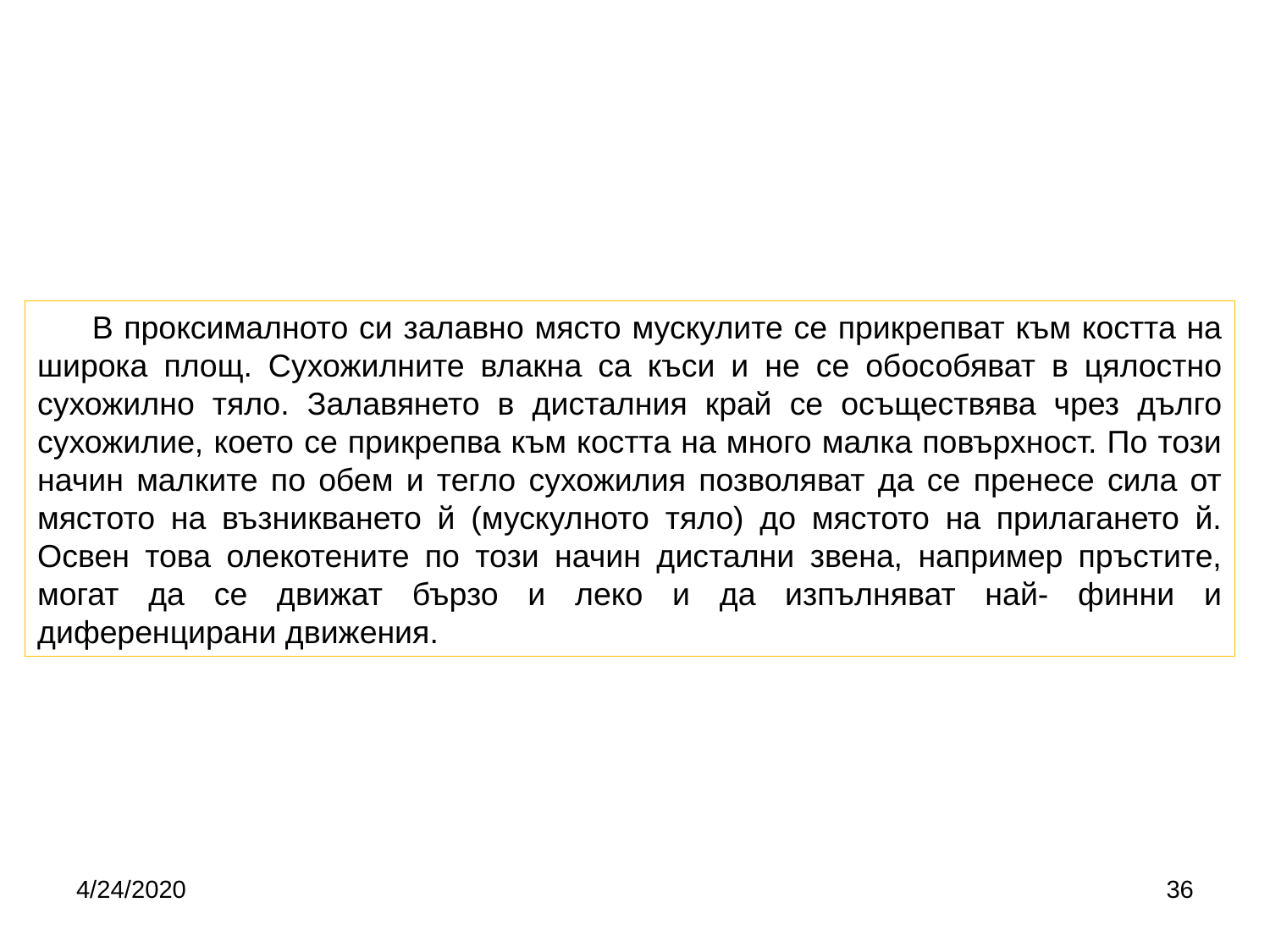

В проксималното си залавно място мускулите се прикрепват към костта на широка площ. Сухожилните влакна са къси и не се обособяват в цялостно сухожилно тяло. Залавянето в дисталния край се осъществява чрез дълго сухожилие, което се прикрепва към костта на много малка повърхност. По този начин малките по обем и тегло сухожилия позволяват да се пренесе сила от мястото на възникването й (мускулното тяло) до мястото на прилагането й. Освен това олекотените по този начин дистални звена, например пръстите, могат да се движат бързо и леко и да изпълняват най- финни и диференцирани движения.
4/24/2020
36